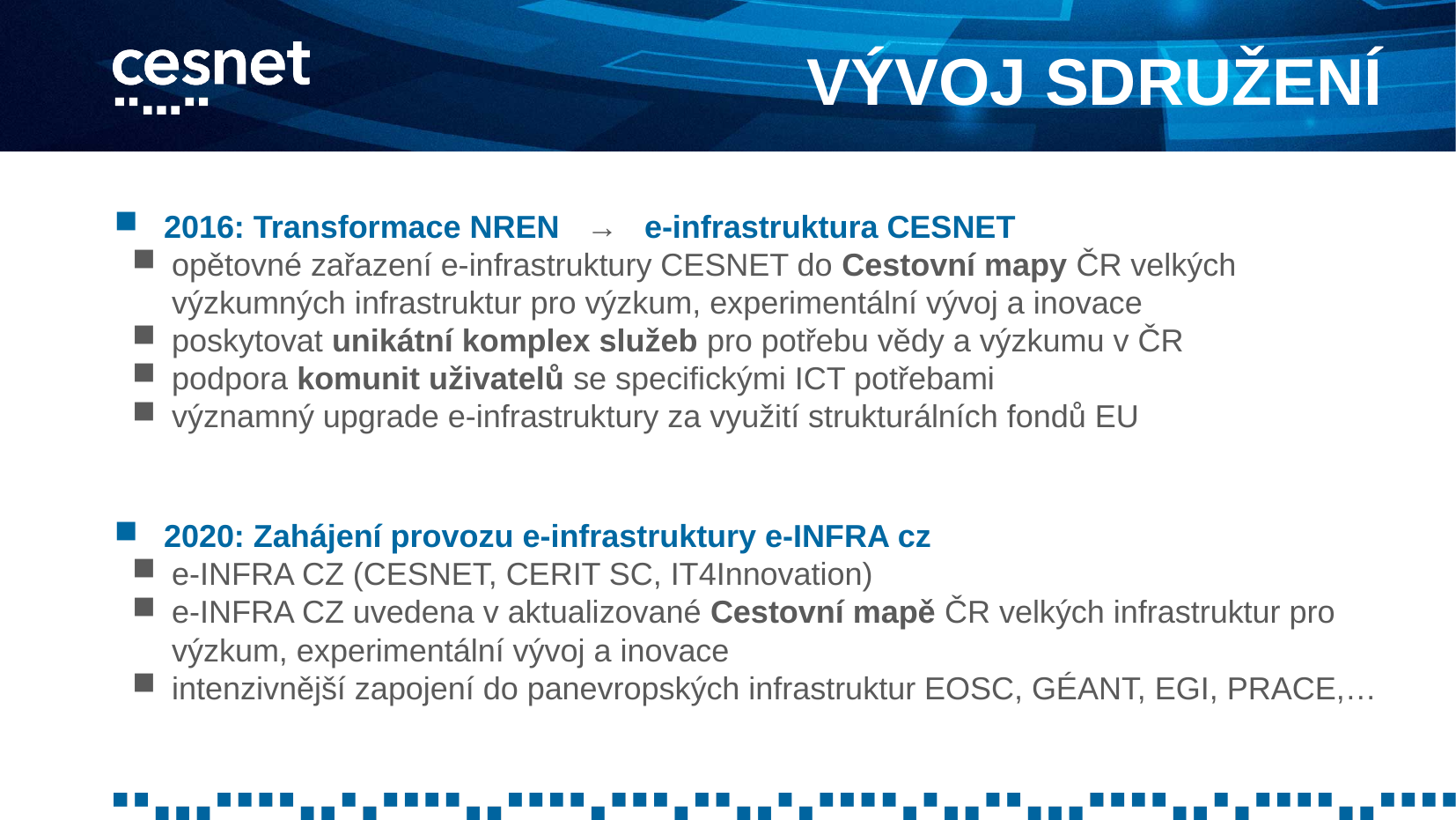

# VÝVOJ sdružení

2016: Transformace NREN   →   e-infrastruktura CESNET
opětovné zařazení e-infrastruktury CESNET do Cestovní mapy ČR velkých výzkumných infrastruktur pro výzkum, experimentální vývoj a inovace
poskytovat unikátní komplex služeb pro potřebu vědy a výzkumu v ČR
podpora komunit uživatelů se specifickými ICT potřebami
významný upgrade e-infrastruktury za využití strukturálních fondů EU

2020: Zahájení provozu e-infrastruktury e-INFRA cz
e-INFRA CZ (CESNET, CERIT SC, IT4Innovation)
e-INFRA CZ uvedena v aktualizované Cestovní mapě ČR velkých infrastruktur pro výzkum, experimentální vývoj a inovace
intenzivnější zapojení do panevropských infrastruktur EOSC, GÉANT, EGI, PRACE,…